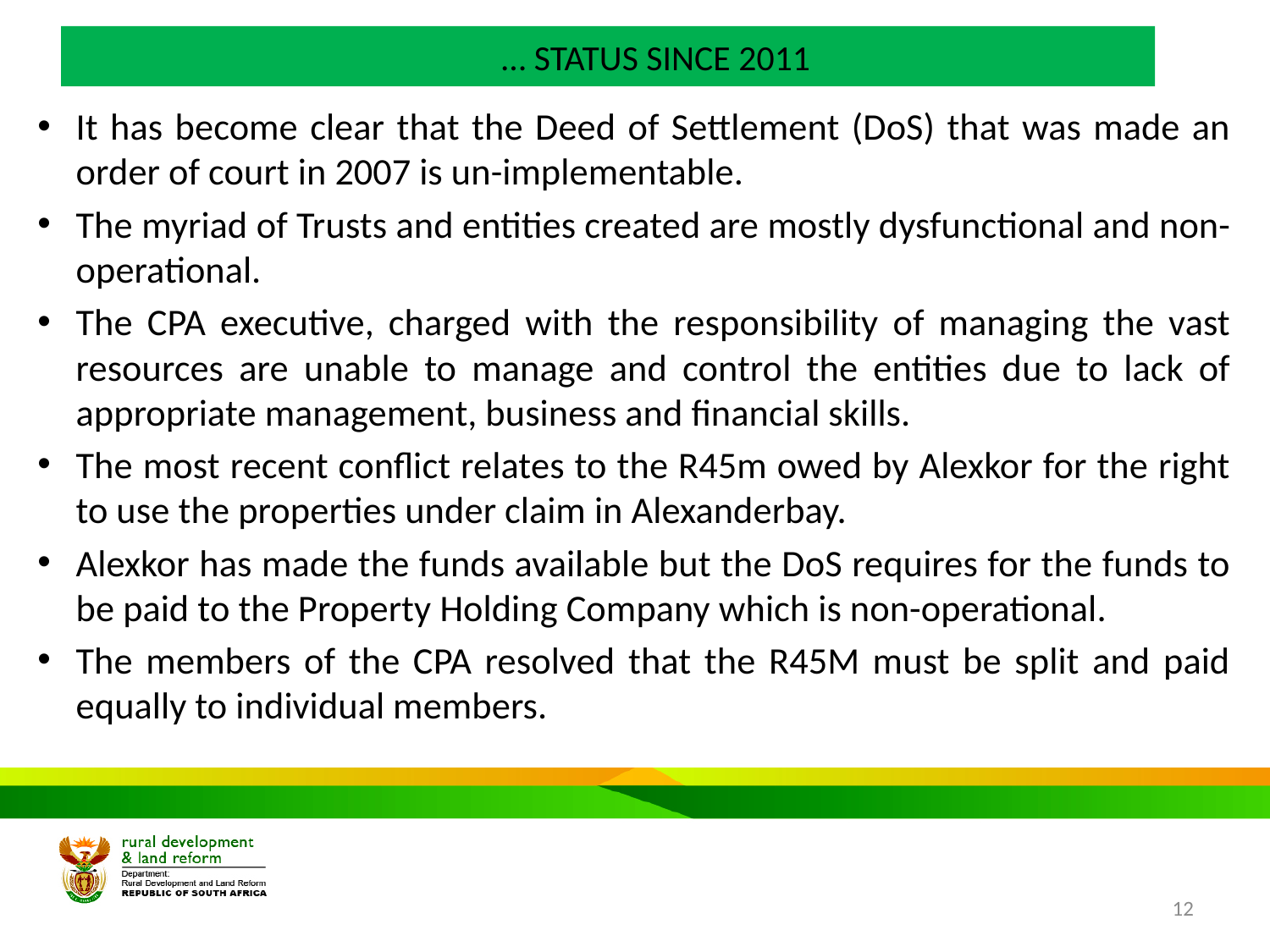

# … STATUS SINCE 2011
It has become clear that the Deed of Settlement (DoS) that was made an order of court in 2007 is un-implementable.
The myriad of Trusts and entities created are mostly dysfunctional and non-operational.
The CPA executive, charged with the responsibility of managing the vast resources are unable to manage and control the entities due to lack of appropriate management, business and financial skills.
The most recent conflict relates to the R45m owed by Alexkor for the right to use the properties under claim in Alexanderbay.
Alexkor has made the funds available but the DoS requires for the funds to be paid to the Property Holding Company which is non-operational.
The members of the CPA resolved that the R45M must be split and paid equally to individual members.

12